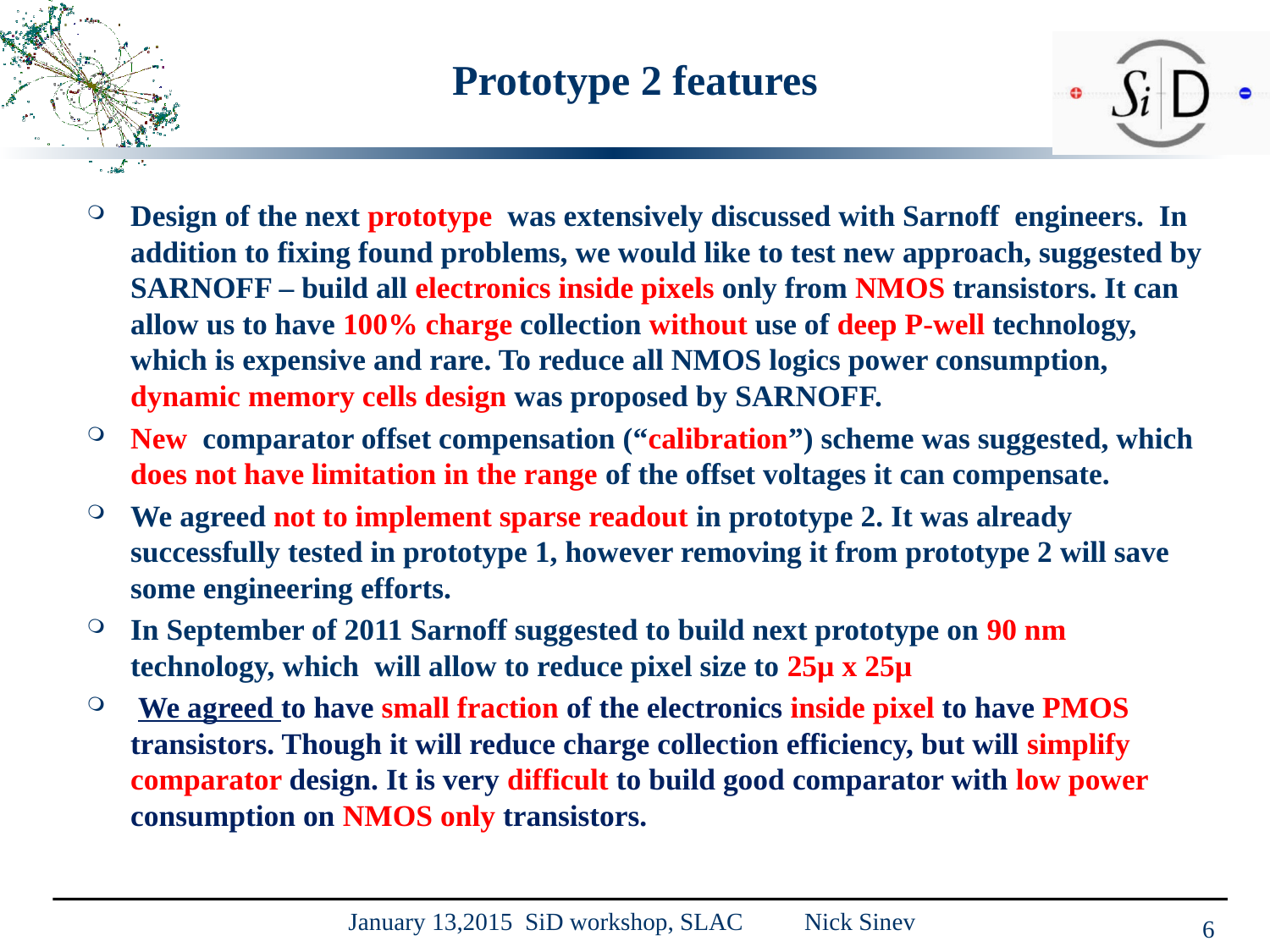

# Prototype 2 features
Design of the next prototype  was extensively discussed with Sarnoff  engineers.  In addition to fixing found problems, we would like to test new approach, suggested by SARNOFF – build all electronics inside pixels only from NMOS transistors. It can allow us to have 100% charge collection without use of deep P-well technology, which is expensive and rare. To reduce all NMOS logics power consumption, dynamic memory cells design was proposed by SARNOFF.
New  comparator offset compensation (“calibration”) scheme was suggested, which does not have limitation in the range of the offset voltages it can compensate.
We agreed not to implement sparse readout in prototype 2. It was already successfully tested in prototype 1, however removing it from prototype 2 will save some engineering efforts.
In September of 2011 Sarnoff suggested to build next prototype on 90 nm technology, which  will allow to reduce pixel size to 25µ x 25µ
 We agreed to have small fraction of the electronics inside pixel to have PMOS transistors. Though it will reduce charge collection efficiency, but will simplify comparator design. It is very difficult to build good comparator with low power consumption on NMOS only transistors.

January 13,2015  SiD workshop, SLAC          Nick Sinev
6